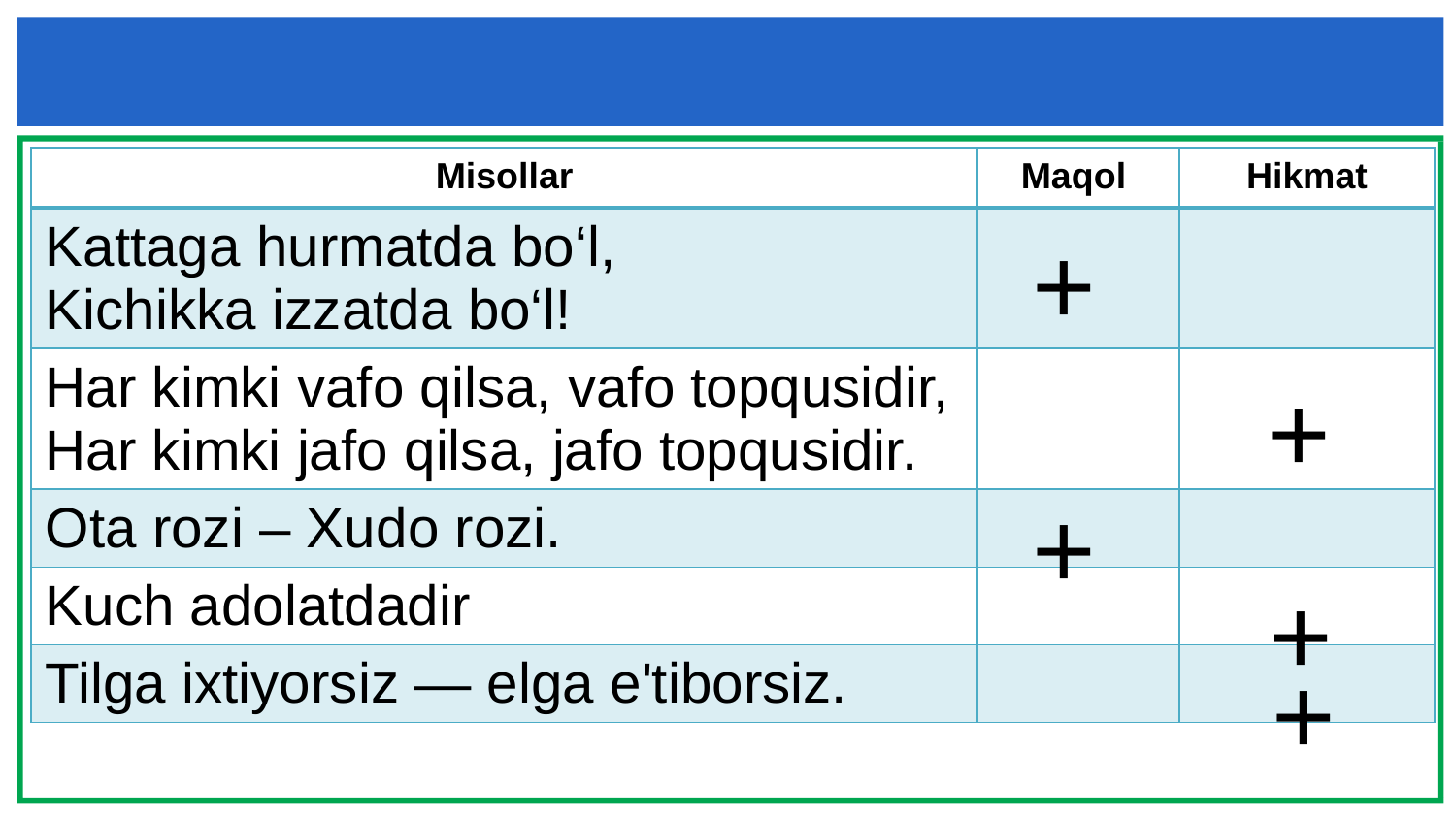

| Misollar | Maqol | Hikmat |
| --- | --- | --- |
| Kаttаgа hurmаtdа bo‘l, Kichikkа izzаtdа bo‘l! |  |  |
| Har kimki vafo qilsa, vafo topqusidir, Har kimki jafo qilsa, jafo topqusidir. |  |  |
| Otа rоzi – Xudо rоzi. |  |  |
| Kuch adolatdadir |  |  |
| Tilga ixtiyorsiz — elga e'tiborsiz. |  |  |
+
+
+
+
+